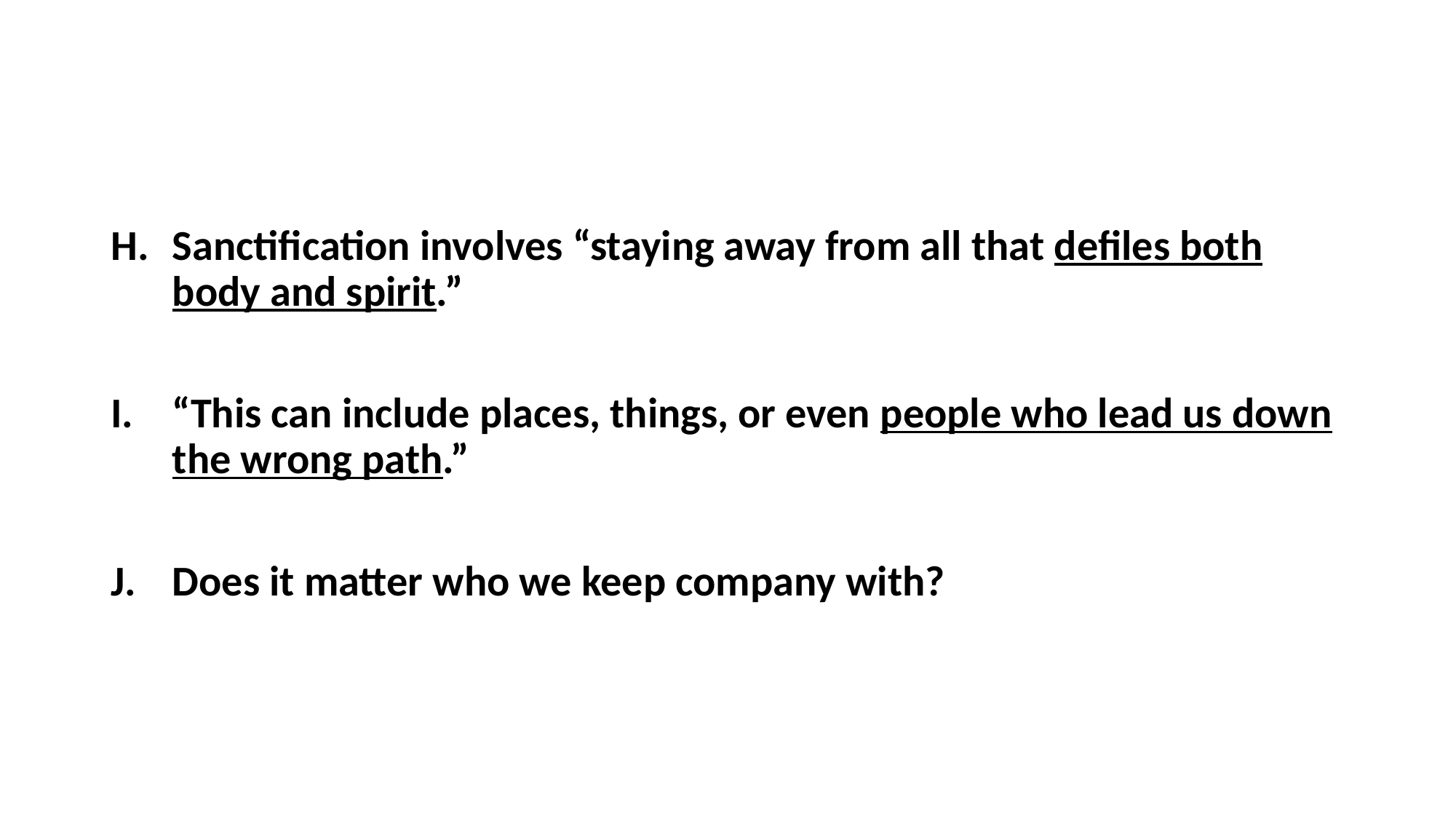

#
Sanctification involves “staying away from all that defiles both body and spirit.”

“This can include places, things, or even people who lead us down the wrong path.”

Does it matter who we keep company with?